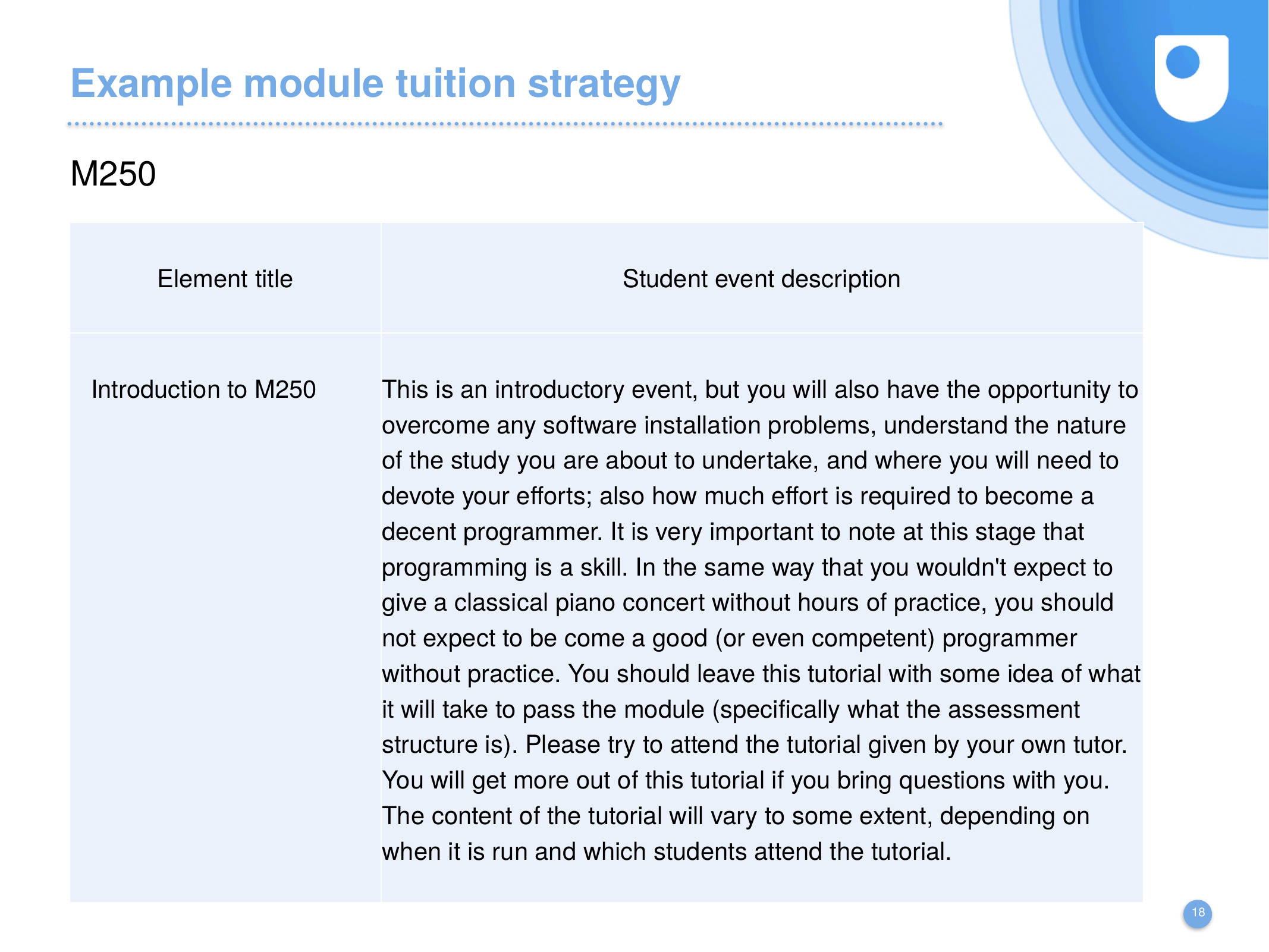

# Example module tuition strategy
M250
| Element title | Student event description |
| --- | --- |
| Introduction to M250 | This is an introductory event, but you will also have the opportunity to overcome any software installation problems, understand the nature of the study you are about to undertake, and where you will need to devote your efforts; also how much effort is required to become a decent programmer. It is very important to note at this stage that programming is a skill. In the same way that you wouldn't expect to give a classical piano concert without hours of practice, you should not expect to be come a good (or even competent) programmer without practice. You should leave this tutorial with some idea of what it will take to pass the module (specifically what the assessment structure is). Please try to attend the tutorial given by your own tutor. You will get more out of this tutorial if you bring questions with you. The content of the tutorial will vary to some extent, depending on when it is run and which students attend the tutorial. |
18